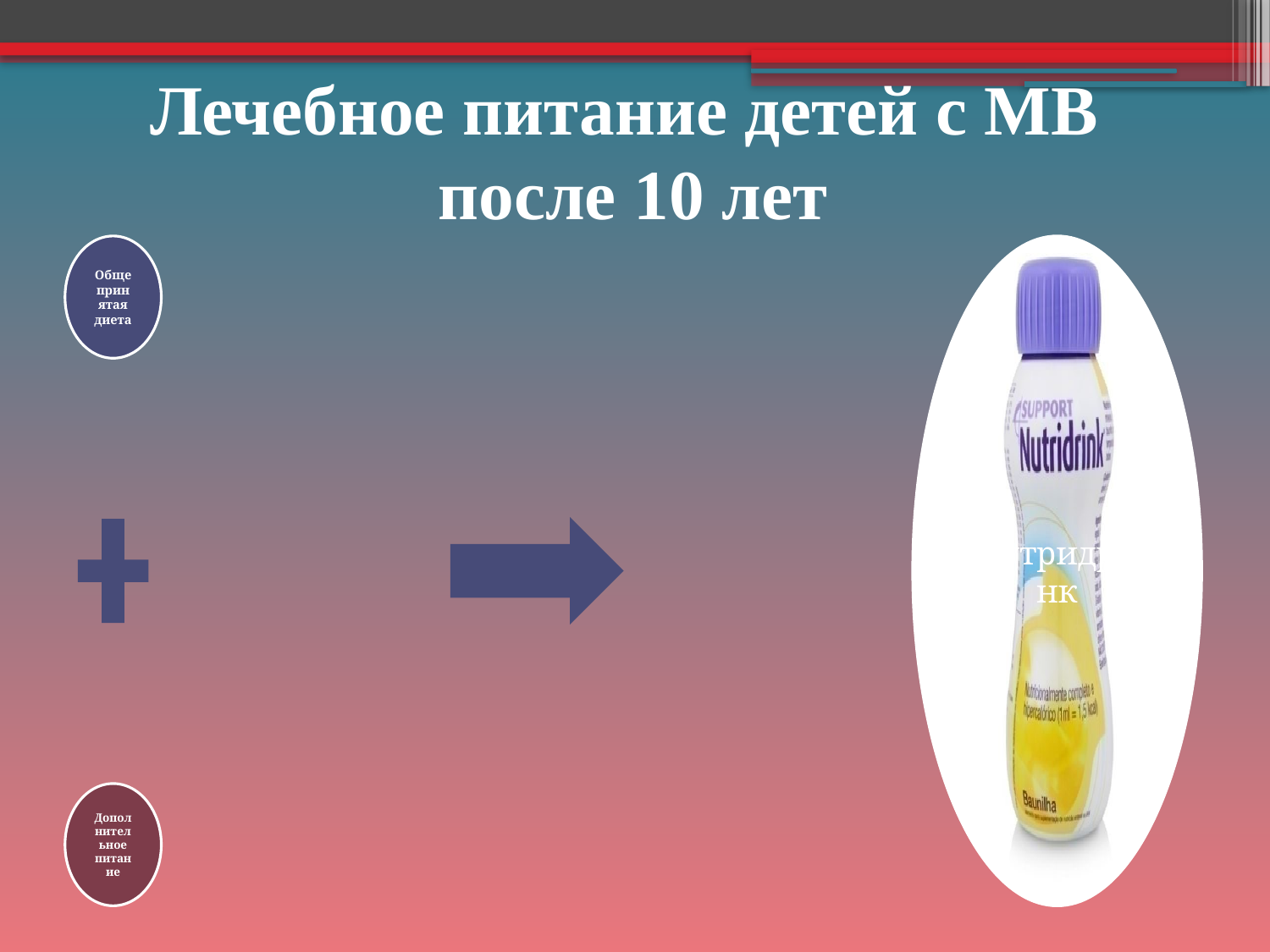

# Лечебное питание детей с МВ  после 10 лет
Общепринятая диета
Дополнительное питание
Нутридринк